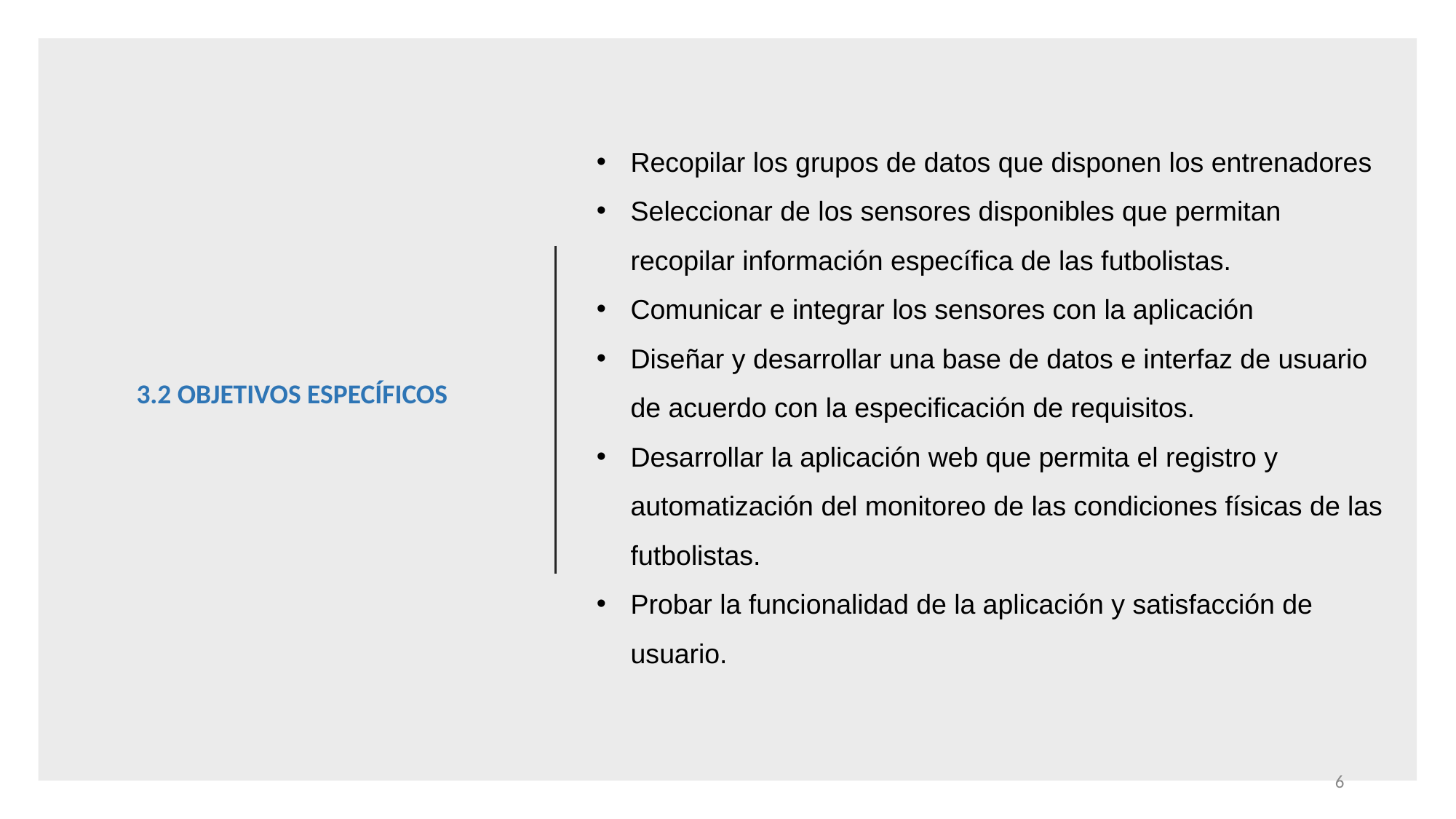

Recopilar los grupos de datos que disponen los entrenadores
Seleccionar de los sensores disponibles que permitan recopilar información específica de las futbolistas.
Comunicar e integrar los sensores con la aplicación
Diseñar y desarrollar una base de datos e interfaz de usuario de acuerdo con la especificación de requisitos.
Desarrollar la aplicación web que permita el registro y automatización del monitoreo de las condiciones físicas de las futbolistas.
Probar la funcionalidad de la aplicación y satisfacción de usuario.
3.2 OBJETIVOS ESPECÍFICOS

6

Para ello contamos con seis Objetivos Específicos ​
(Clic)